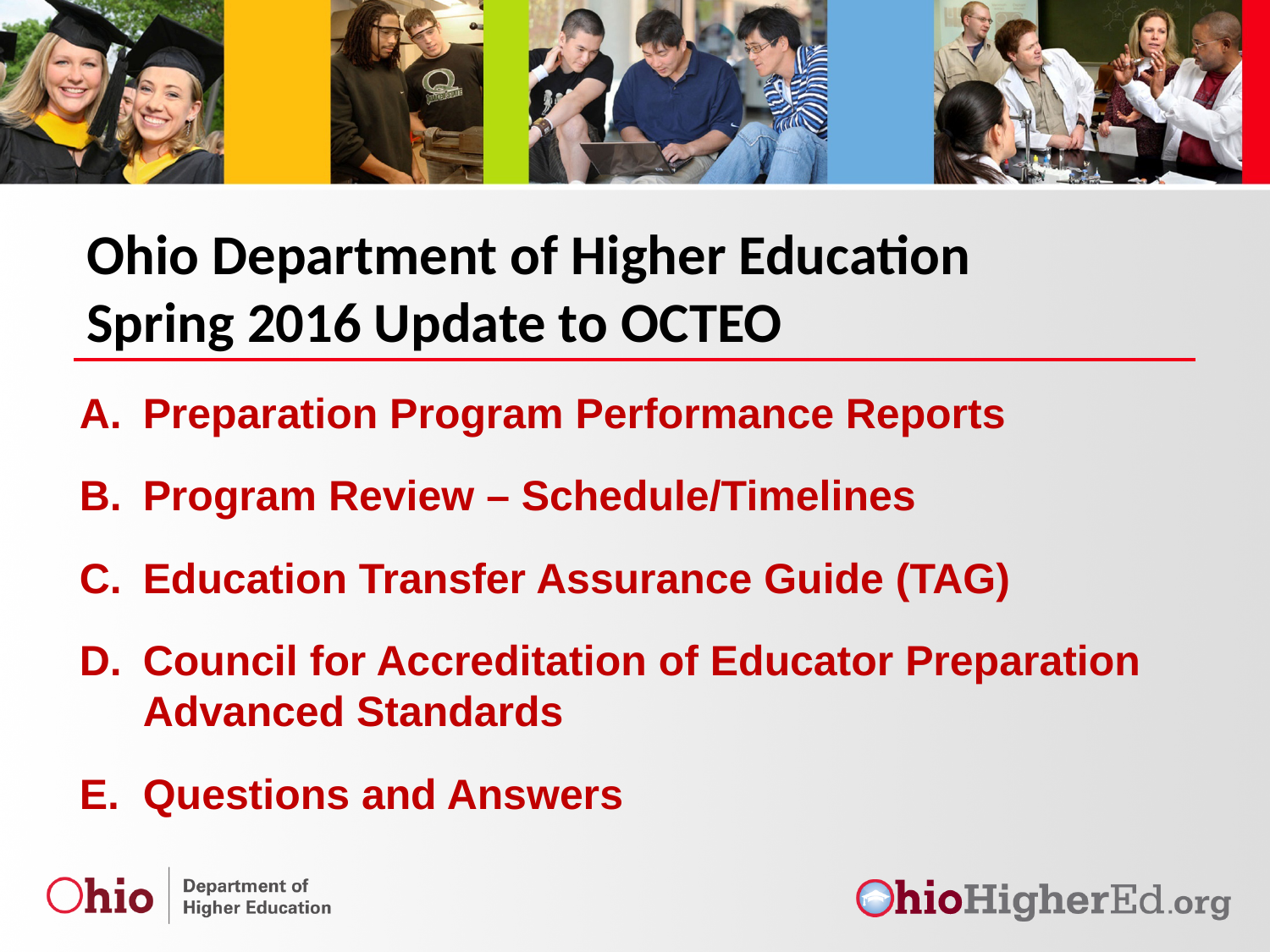

Ohio Department of Higher Education
Spring 2016 Update to OCTEO
Preparation Program Performance Reports
Program Review – Schedule/Timelines
Education Transfer Assurance Guide (TAG)
Council for Accreditation of Educator Preparation Advanced Standards
Questions and Answers